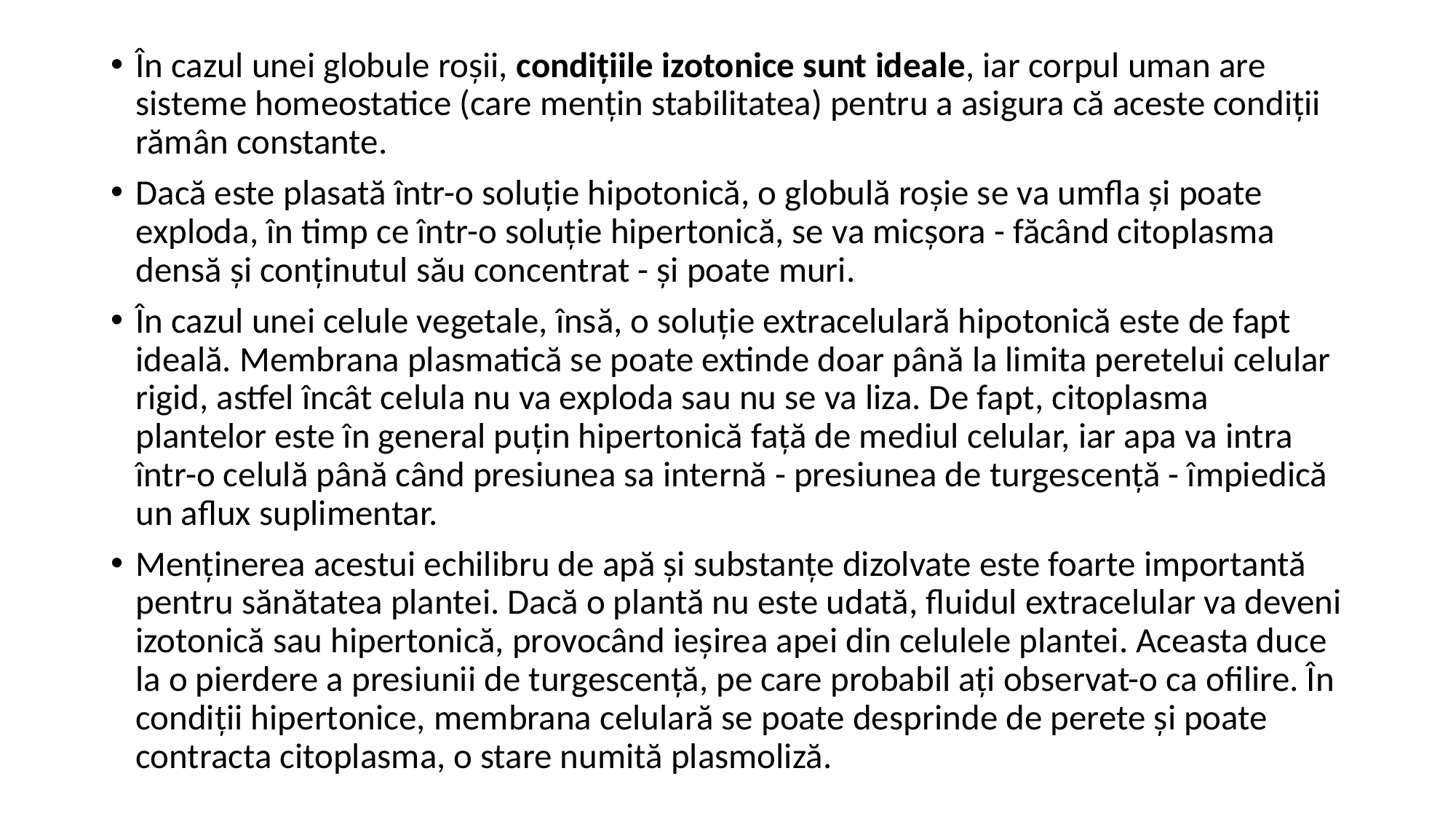

În cazul unei globule roșii, condițiile izotonice sunt ideale, iar corpul uman are sisteme homeostatice (care mențin stabilitatea) pentru a asigura că aceste condiții rămân constante.
Dacă este plasată într-o soluție hipotonică, o globulă roșie se va umfla și poate exploda, în timp ce într-o soluție hipertonică, se va micșora - făcând citoplasma densă și conținutul său concentrat - și poate muri.
În cazul unei celule vegetale, însă, o soluție extracelulară hipotonică este de fapt ideală. Membrana plasmatică se poate extinde doar până la limita peretelui celular rigid, astfel încât celula nu va exploda sau nu se va liza. De fapt, citoplasma plantelor este în general puțin hipertonică față de mediul celular, iar apa va intra într-o celulă până când presiunea sa internă - presiunea de turgescență - împiedică un aflux suplimentar.
Menținerea acestui echilibru de apă și substanțe dizolvate este foarte importantă pentru sănătatea plantei. Dacă o plantă nu este udată, fluidul extracelular va deveni izotonică sau hipertonică, provocând ieșirea apei din celulele plantei. Aceasta duce la o pierdere a presiunii de turgescență, pe care probabil ați observat-o ca ofilire. În condiții hipertonice, membrana celulară se poate desprinde de perete și poate contracta citoplasma, o stare numită plasmoliză.